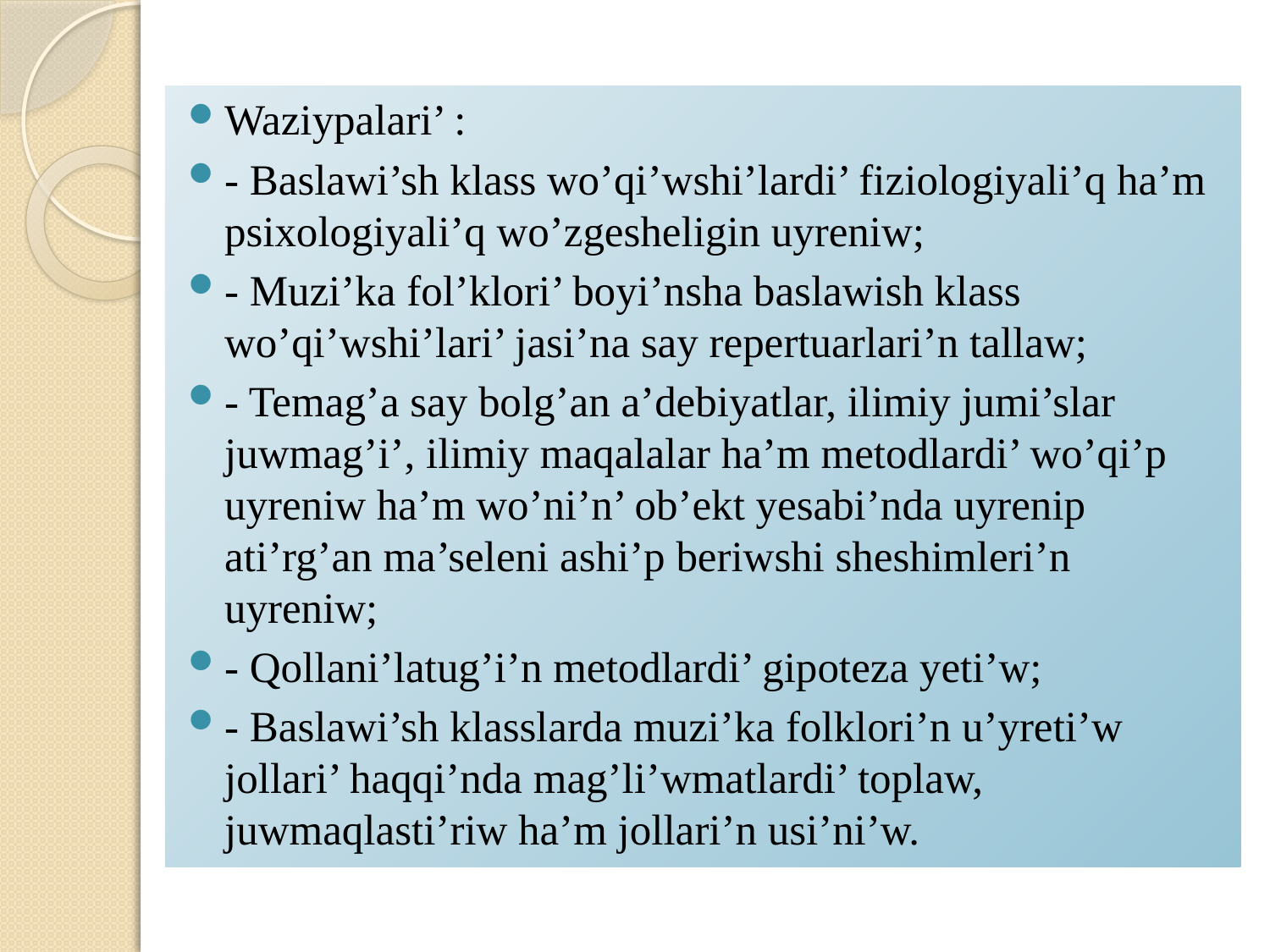

Waziypalari’ :
- Baslawi’sh klass wo’qi’wshi’lardi’ fiziologiyali’q ha’m psixologiyali’q wo’zgesheligin uyreniw;
- Muzi’ka fol’klori’ boyi’nsha baslawish klass wo’qi’wshi’lari’ jasi’na say repertuarlari’n tallaw;
- Temag’a say bolg’an a’debiyatlar, ilimiy jumi’slar juwmag’i’, ilimiy maqalalar ha’m metodlardi’ wo’qi’p uyreniw ha’m wo’ni’n’ ob’ekt yesabi’nda uyrenip ati’rg’an ma’seleni ashi’p beriwshi sheshimleri’n uyreniw;
- Qollani’latug’i’n metodlardi’ gipoteza yeti’w;
- Baslawi’sh klasslarda muzi’ka folklori’n u’yreti’w jollari’ haqqi’nda mag’li’wmatlardi’ toplaw, juwmaqlasti’riw ha’m jollari’n usi’ni’w.